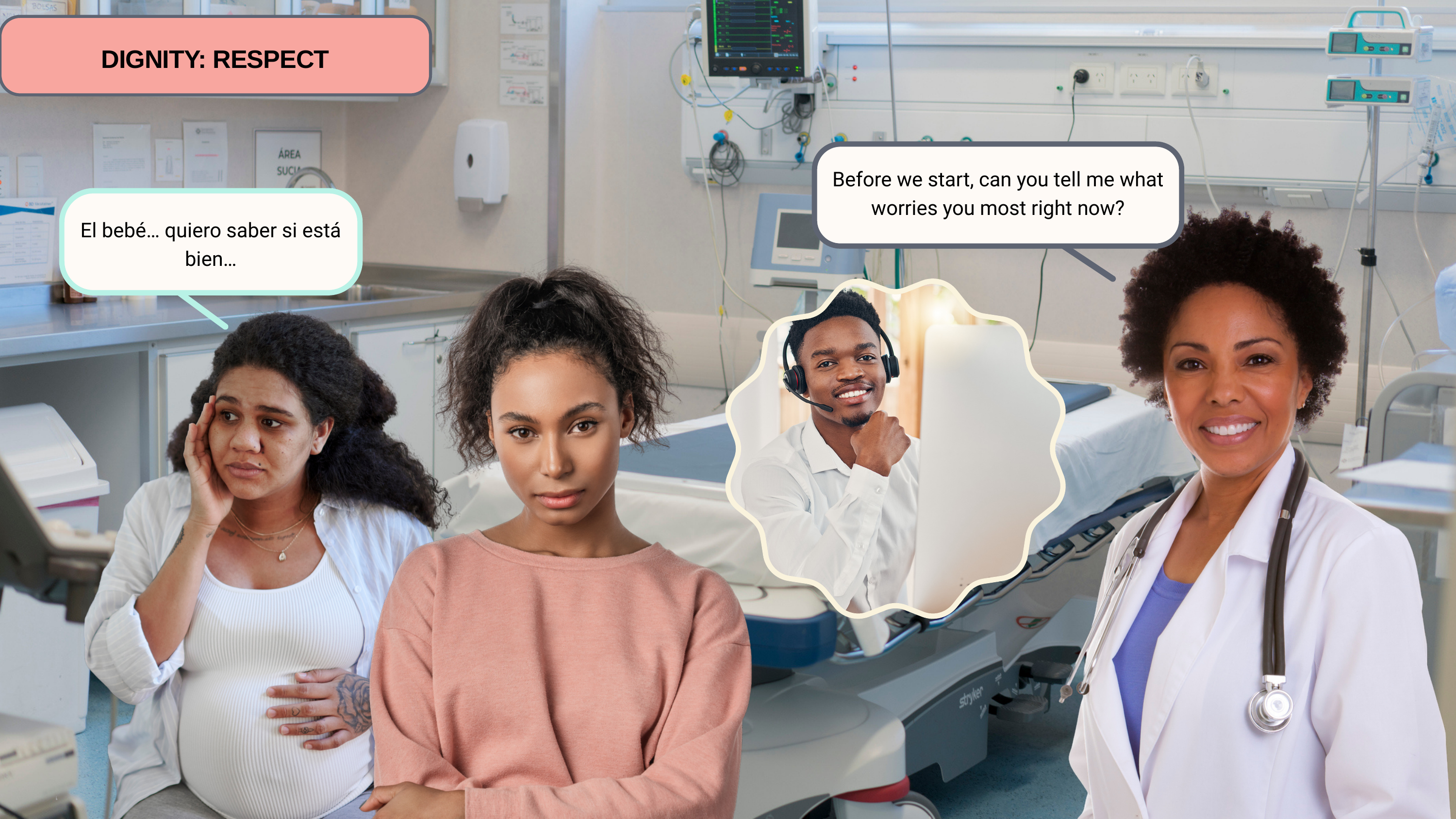

DIGNITY: RESPECT

Before we start, can you tell me what worries you most right now?

El bebé… quiero saber si está bien…